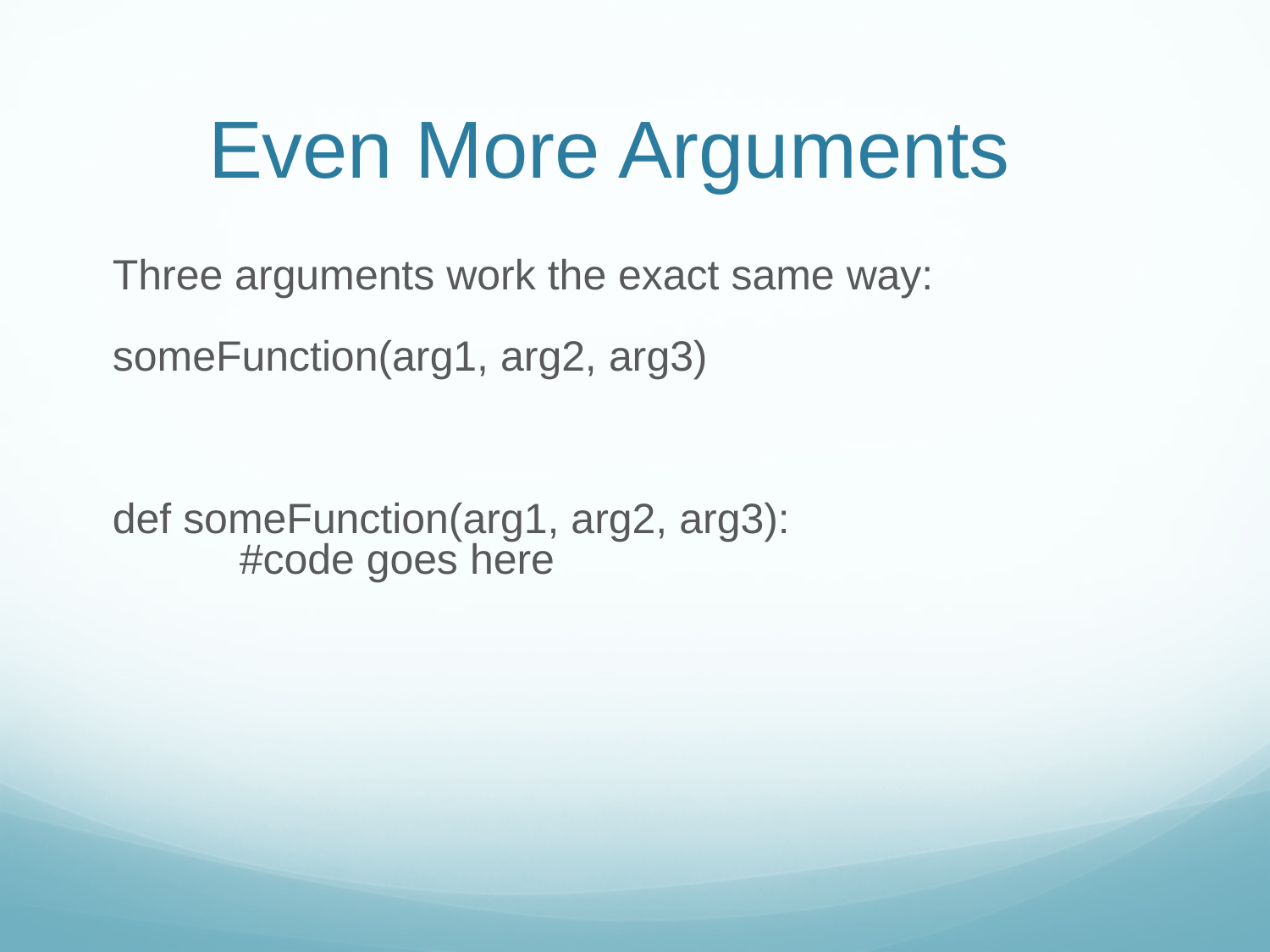

Even More Arguments

Three arguments work the exact same way:

someFunction(arg1, arg2, arg3)

def someFunction(arg1, arg2, arg3):
	#code goes here